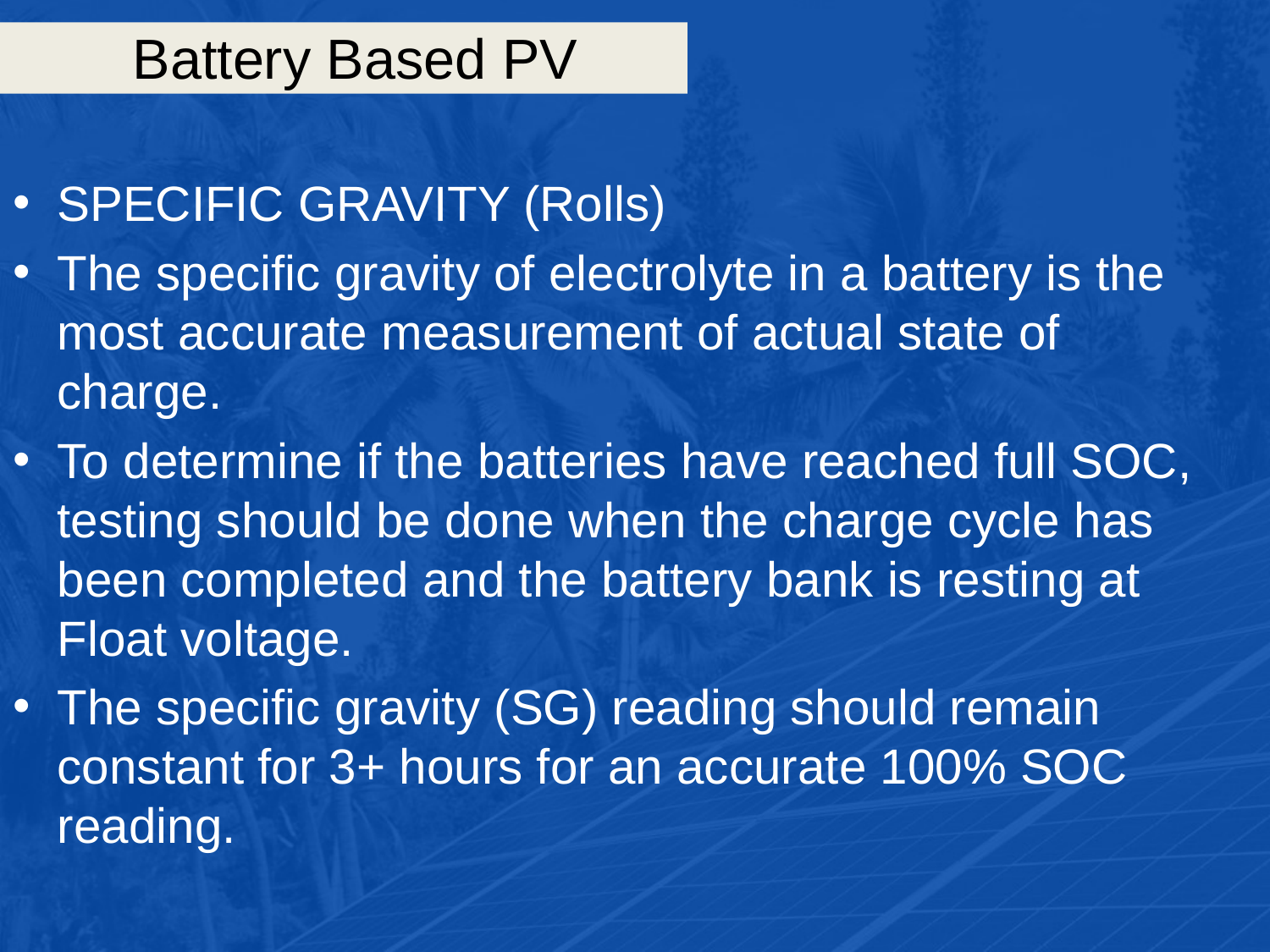

# Battery Based PV
SPECIFIC GRAVITY (Rolls)
The specific gravity of electrolyte in a battery is the most accurate measurement of actual state of charge.
To determine if the batteries have reached full SOC, testing should be done when the charge cycle has been completed and the battery bank is resting at Float voltage.
The specific gravity (SG) reading should remain constant for 3+ hours for an accurate 100% SOC reading.